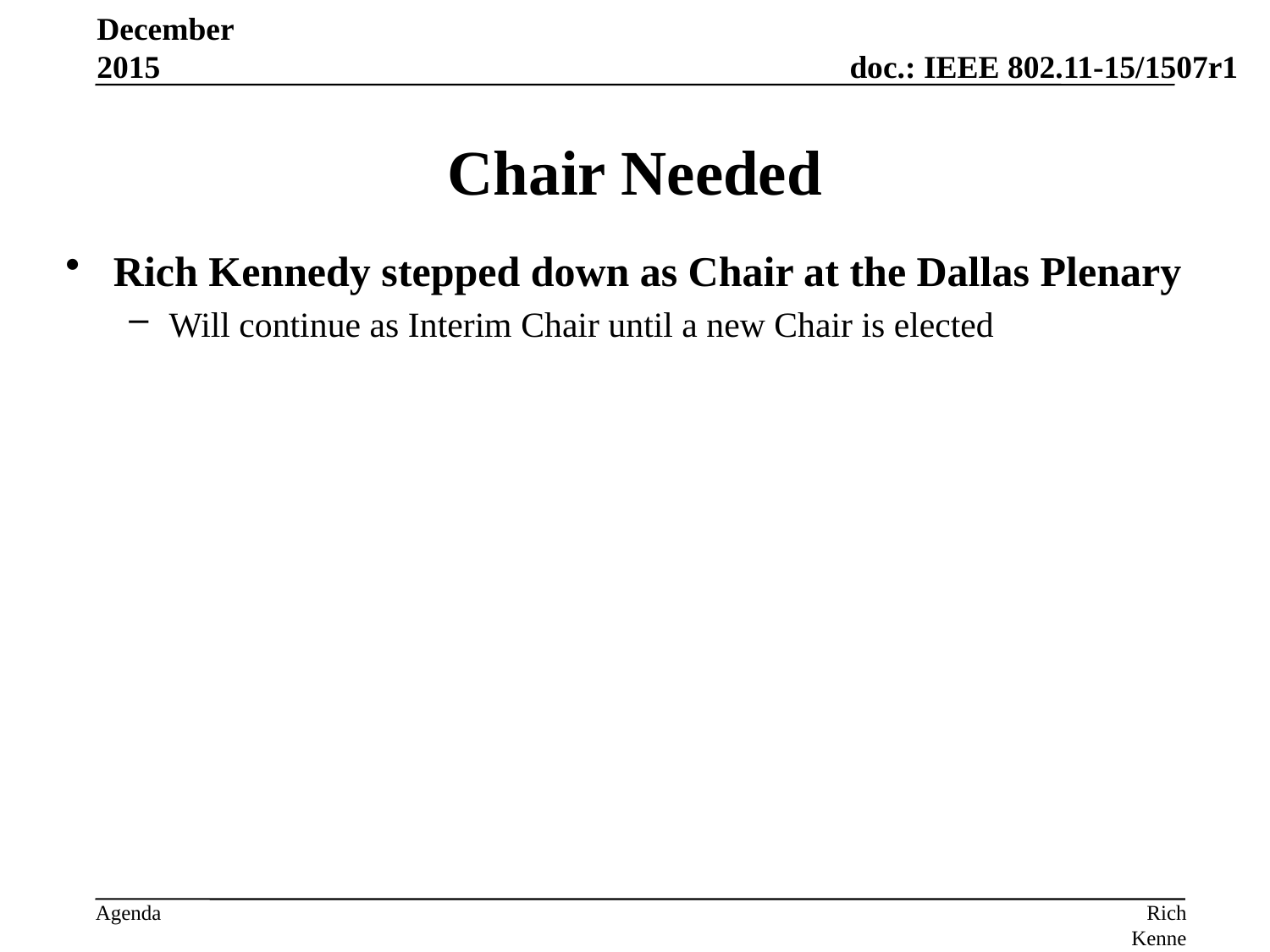

December 2015
# Chair Needed
Rich Kennedy stepped down as Chair at the Dallas Plenary
Will continue as Interim Chair until a new Chair is elected
Rich Kennedy, MediaTek